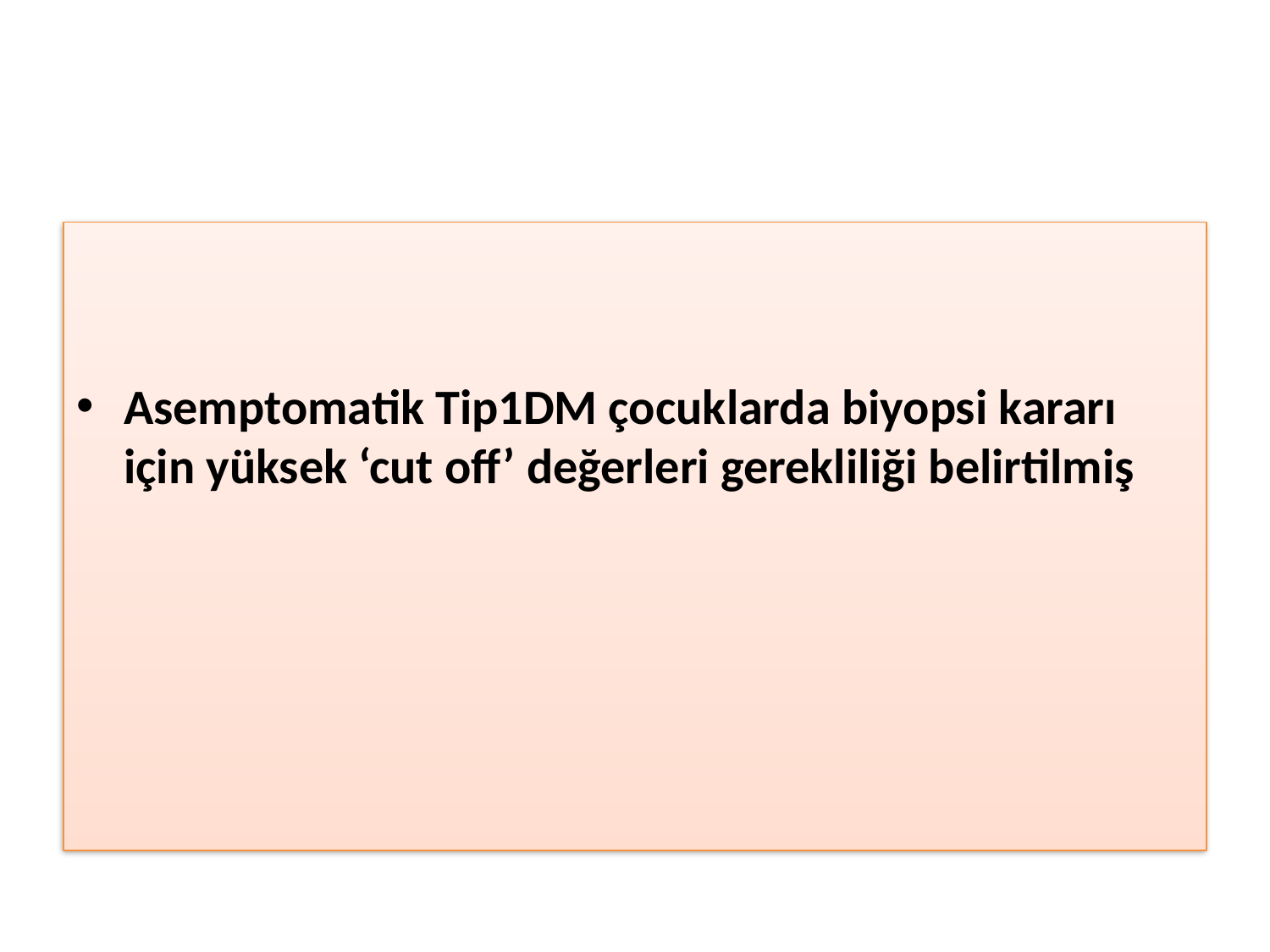

#

Asemptomatik Tip1DM çocuklarda biyopsi kararı için yüksek ‘cut off’ değerleri gerekliliği belirtilmiş